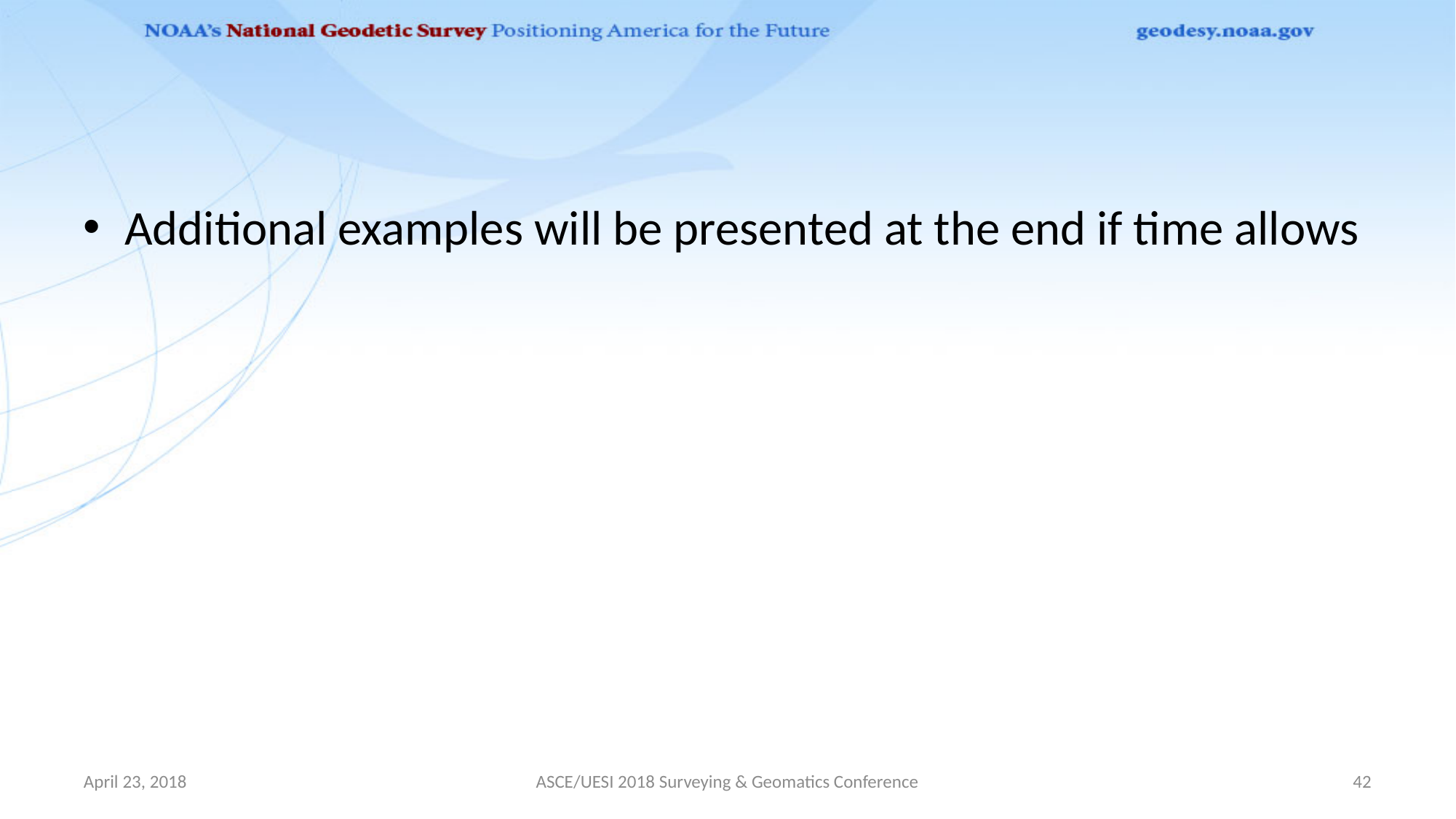

Additional examples will be presented at the end if time allows
April 23, 2018
ASCE/UESI 2018 Surveying & Geomatics Conference
42